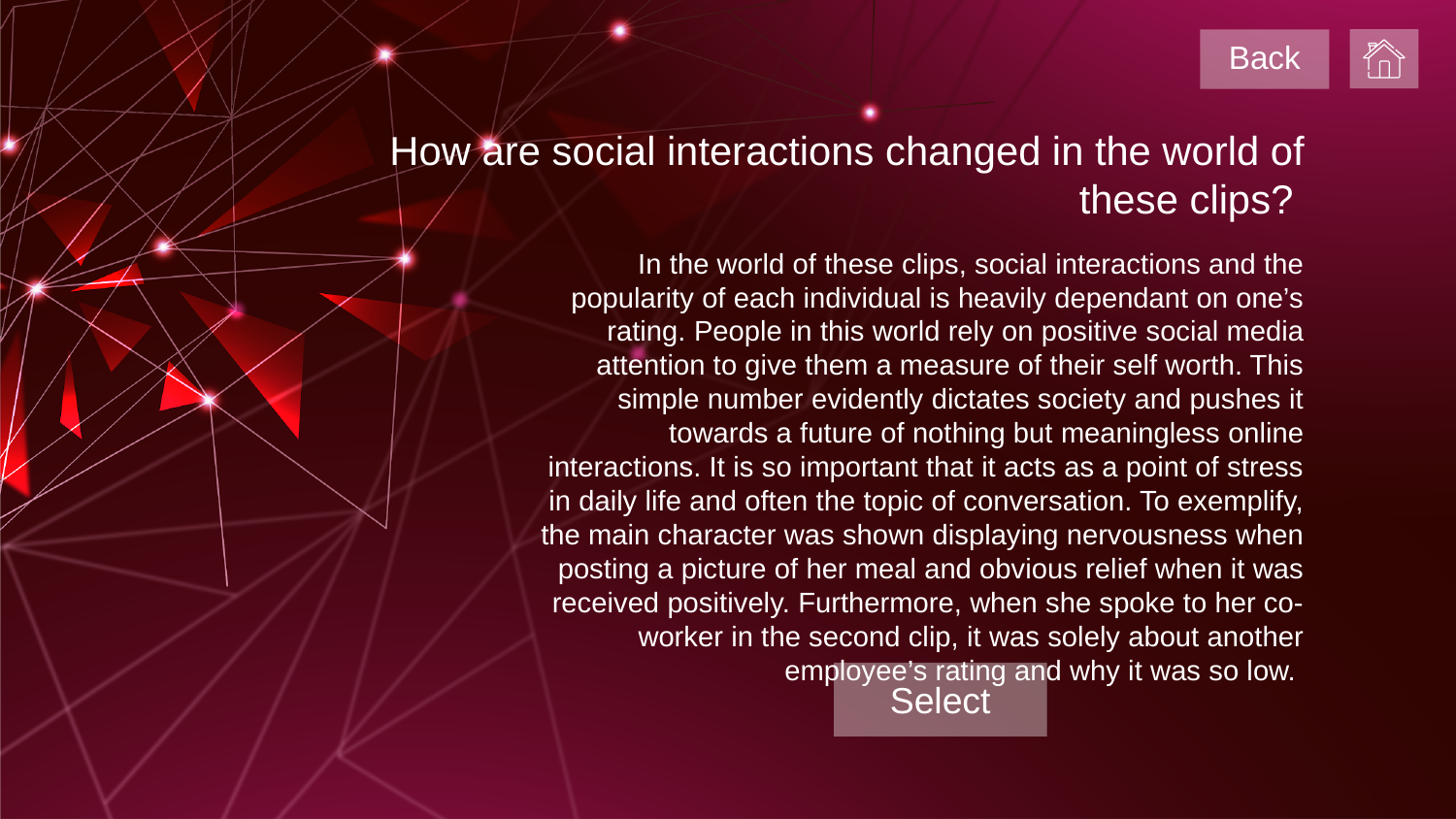

Back

# How are social interactions changed in the world of these clips?
In the world of these clips, social interactions and the popularity of each individual is heavily dependant on one’s rating. People in this world rely on positive social media attention to give them a measure of their self worth. This simple number evidently dictates society and pushes it towards a future of nothing but meaningless online interactions. It is so important that it acts as a point of stress in daily life and often the topic of conversation. To exemplify, the main character was shown displaying nervousness when posting a picture of her meal and obvious relief when it was received positively. Furthermore, when she spoke to her co-worker in the second clip, it was solely about another employee’s rating and why it was so low.
Select